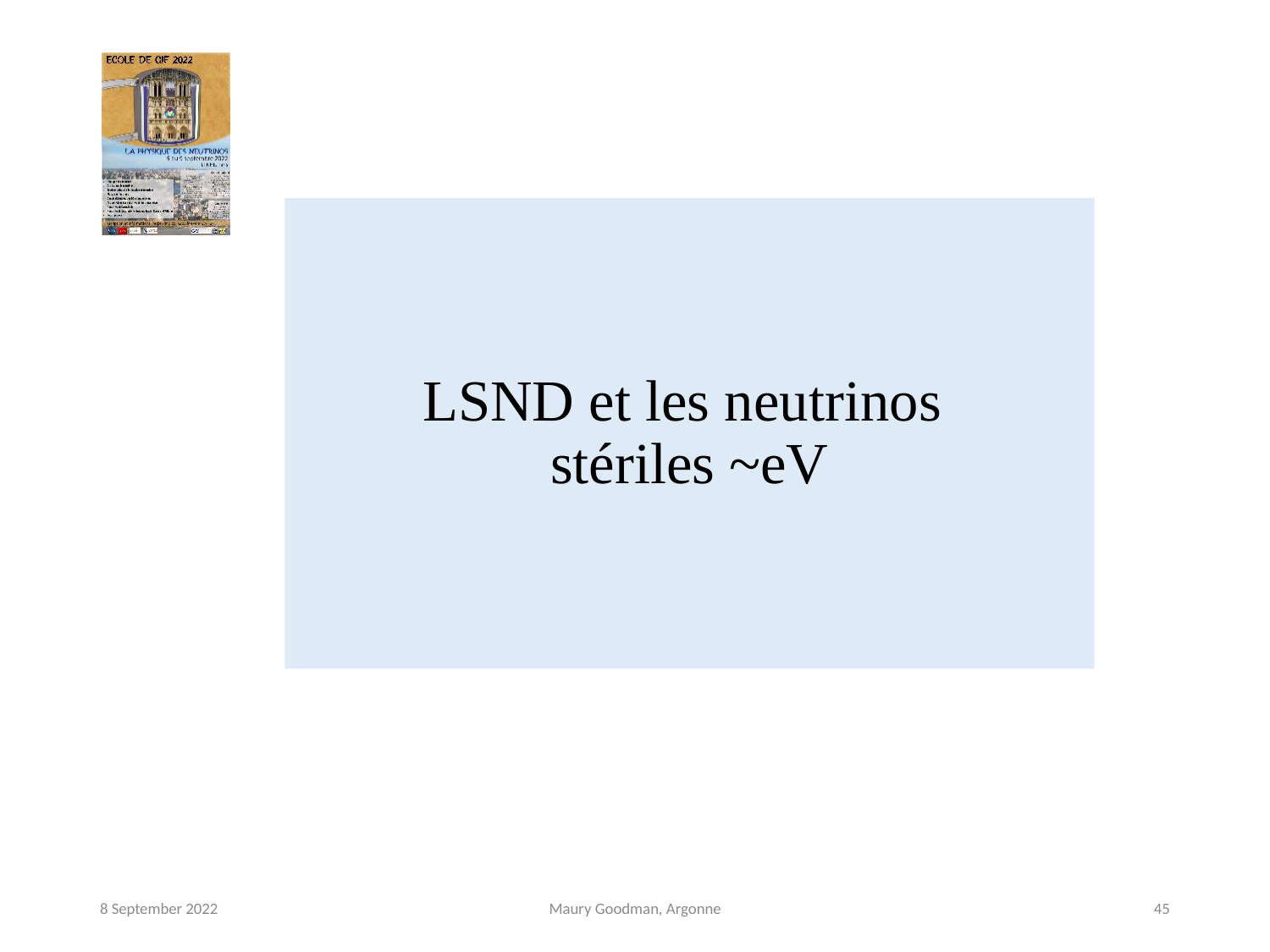

# LSND et les neutrinos stériles ~eV
8 September 2022
Maury Goodman, Argonne
45